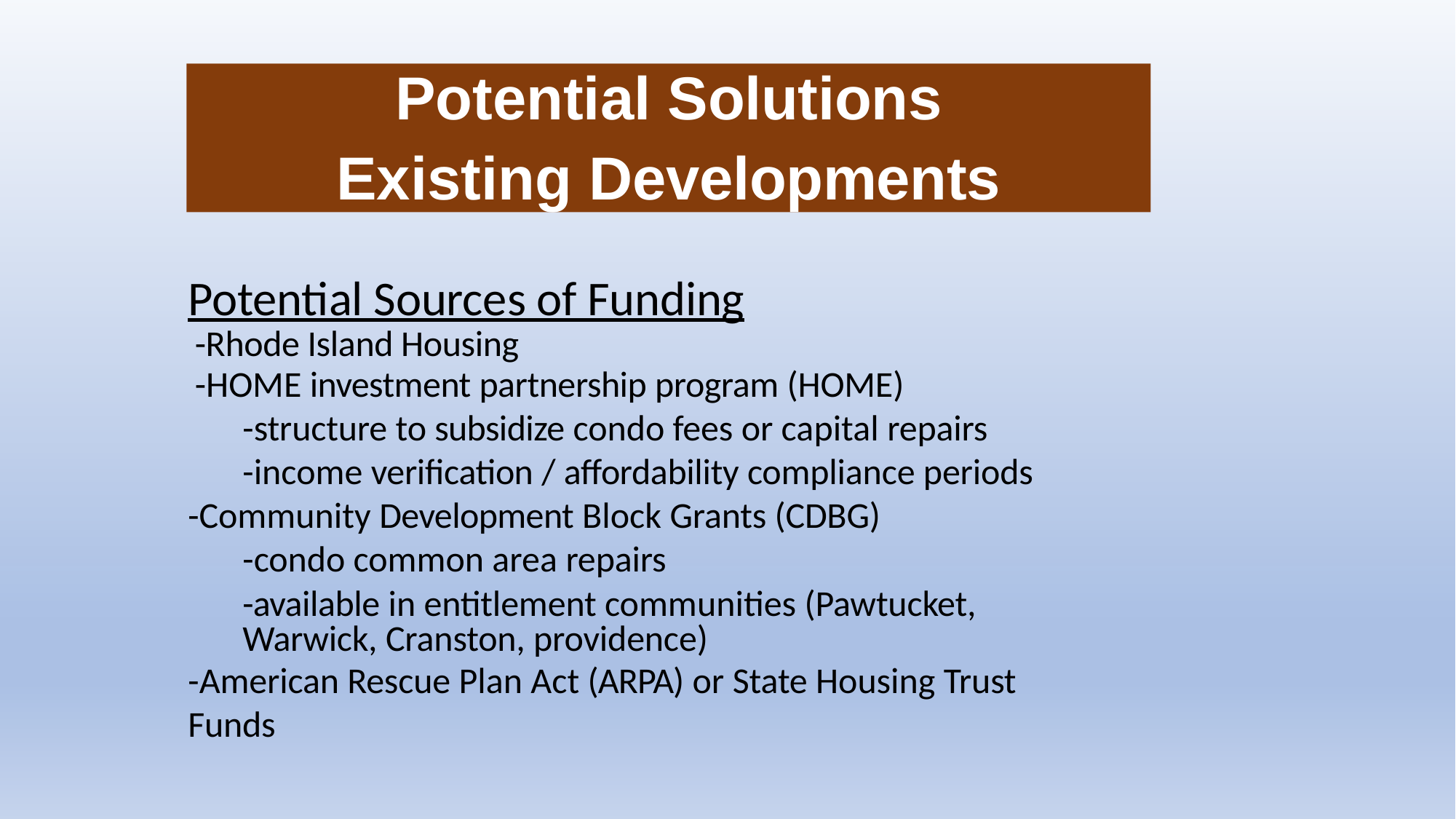

Potential Solutions
Existing Developments
Potential Sources of Funding
-Rhode Island Housing
-HOME investment partnership program (HOME)
-structure to subsidize condo fees or capital repairs
-income verification / affordability compliance periods
-Community Development Block Grants (CDBG)
-condo common area repairs
-available in entitlement communities (Pawtucket, Warwick, Cranston, providence)
-American Rescue Plan Act (ARPA) or State Housing Trust
Funds